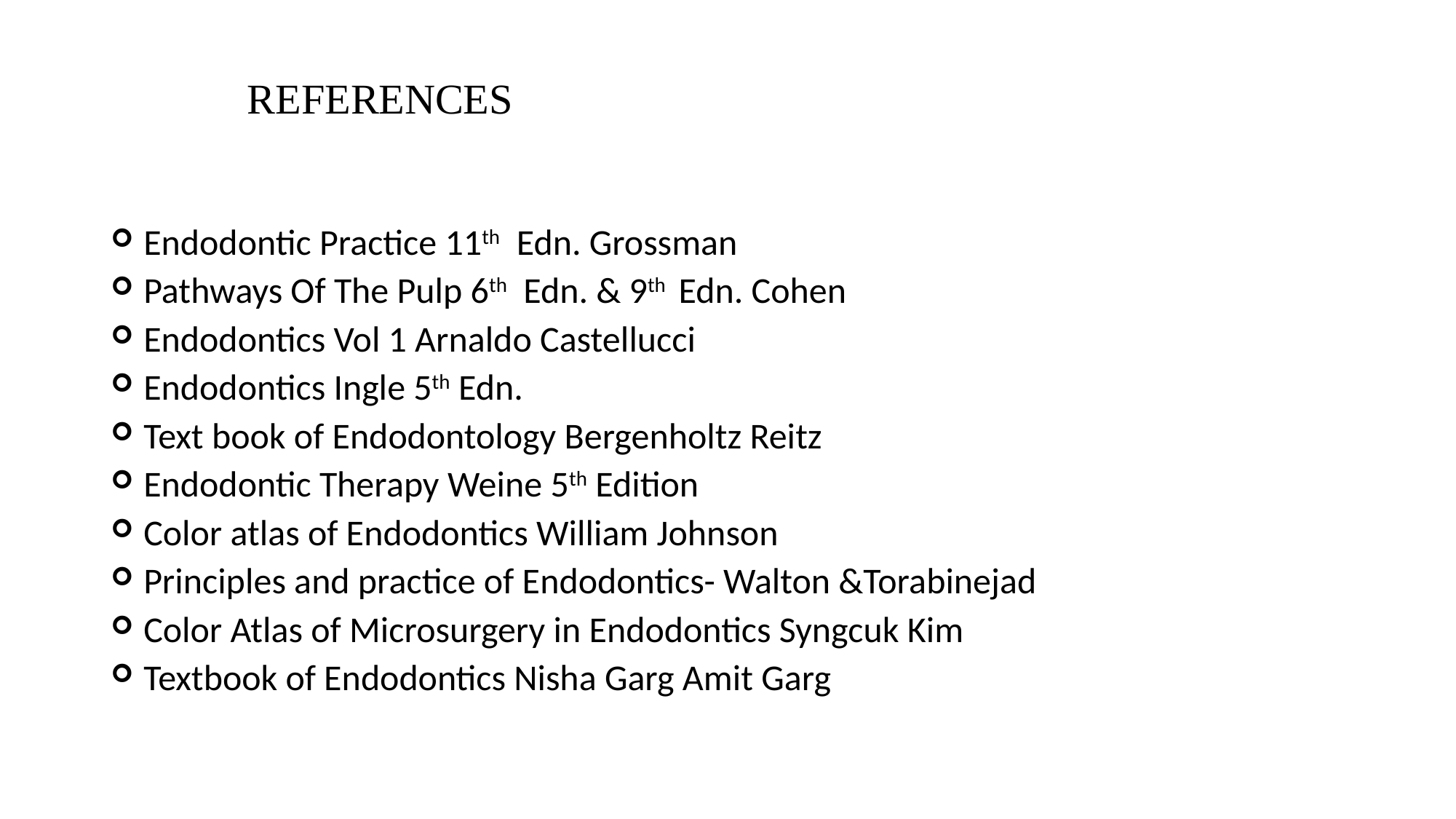

# REFERENCES
Endodontic Practice 11th  Edn. Grossman
Pathways Of The Pulp 6th  Edn. & 9th  Edn. Cohen
Endodontics Vol 1 Arnaldo Castellucci
Endodontics Ingle 5th Edn.
Text book of Endodontology Bergenholtz Reitz
Endodontic Therapy Weine 5th Edition
Color atlas of Endodontics William Johnson
Principles and practice of Endodontics- Walton &Torabinejad
Color Atlas of Microsurgery in Endodontics Syngcuk Kim
Textbook of Endodontics Nisha Garg Amit Garg